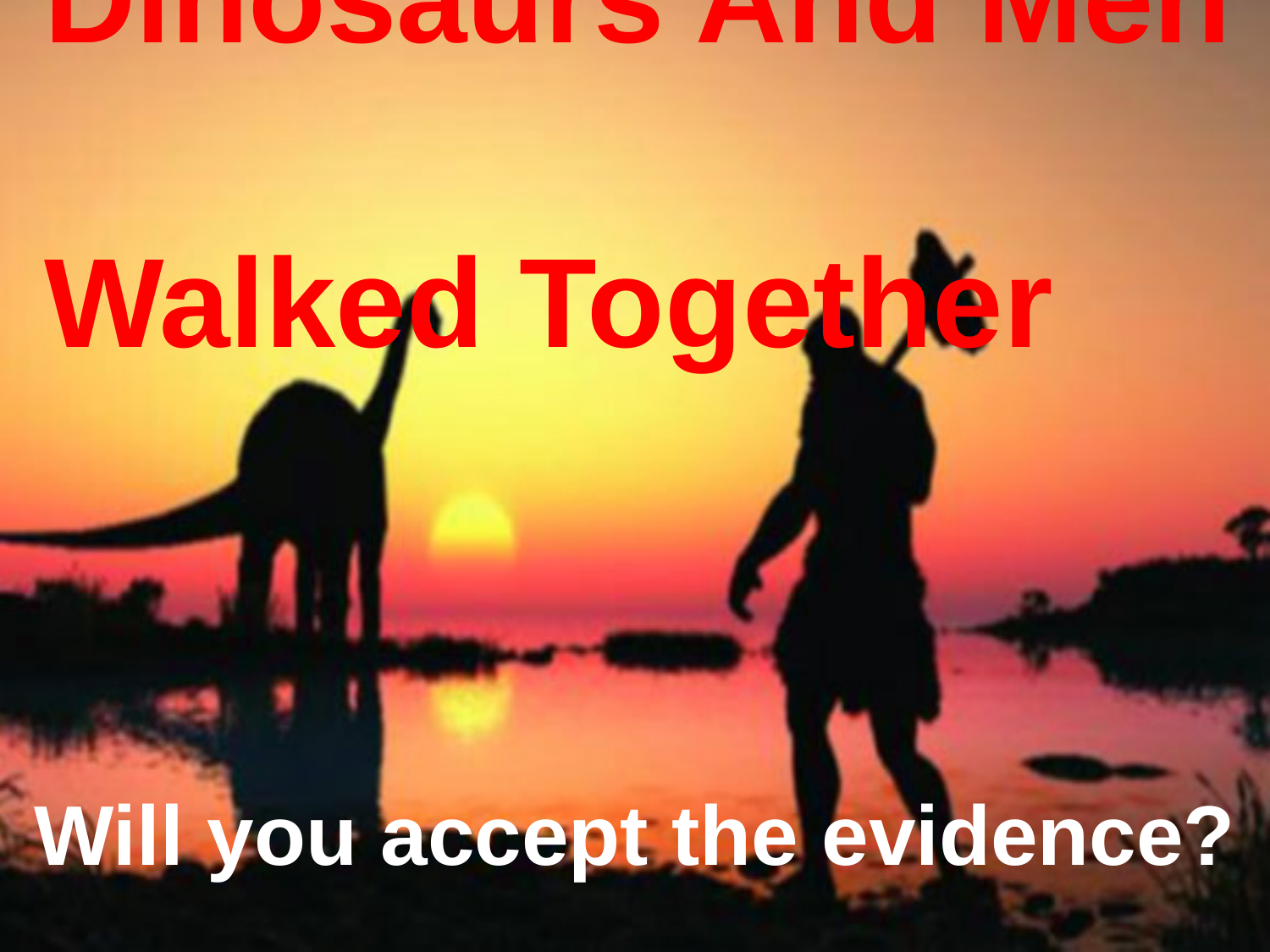

# Dinosaurs And Men Walked Together

Will you accept the evidence?